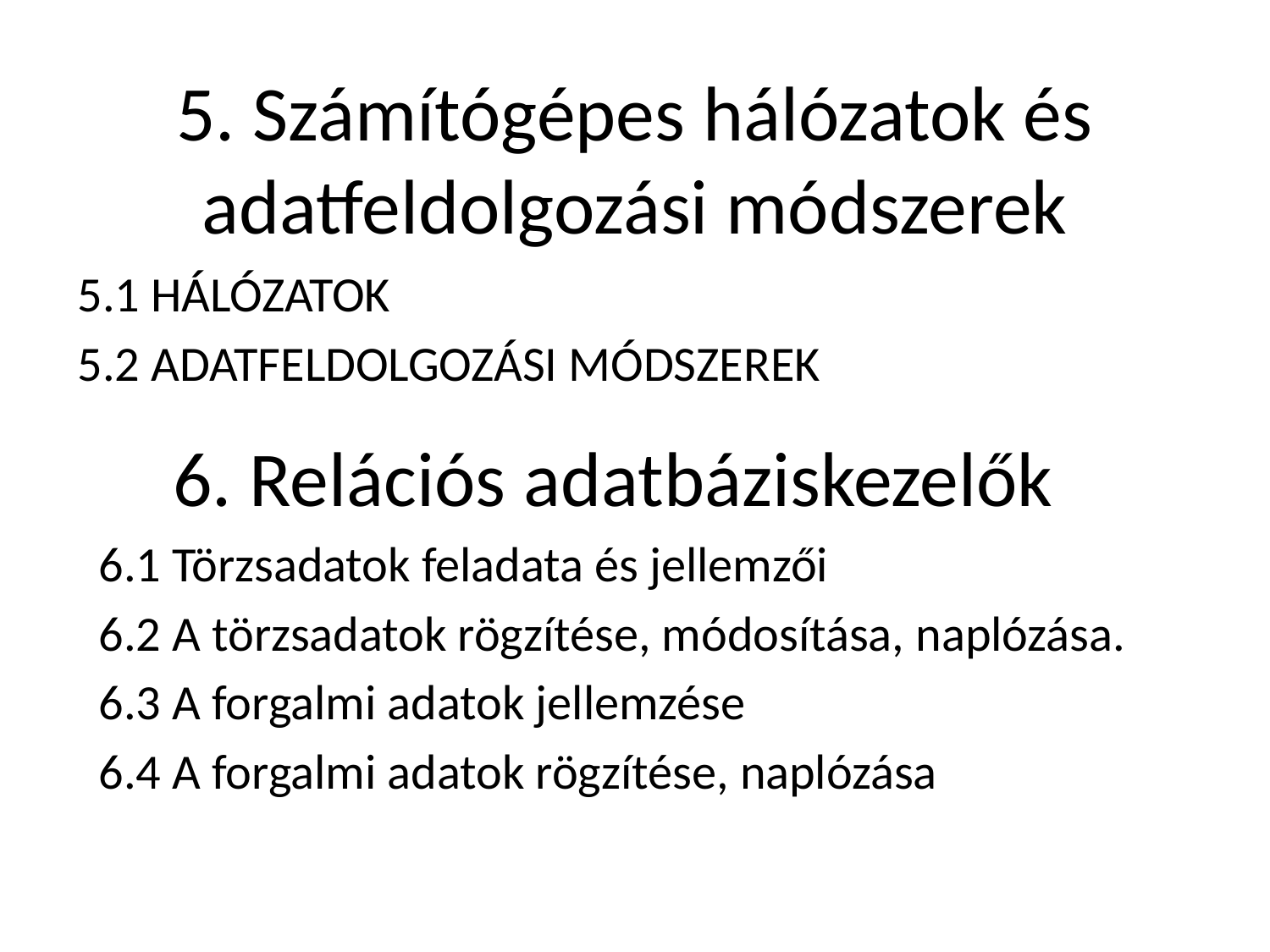

# 5. Számítógépes hálózatok és adatfeldolgozási módszerek
5.1 HÁLÓZATOK
5.2 ADATFELDOLGOZÁSI MÓDSZEREK

6. Relációs adatbáziskezelők
6.1 Törzsadatok feladata és jellemzői
6.2 A törzsadatok rögzítése, módosítása, naplózása.
6.3 A forgalmi adatok jellemzése
6.4 A forgalmi adatok rögzítése, naplózása